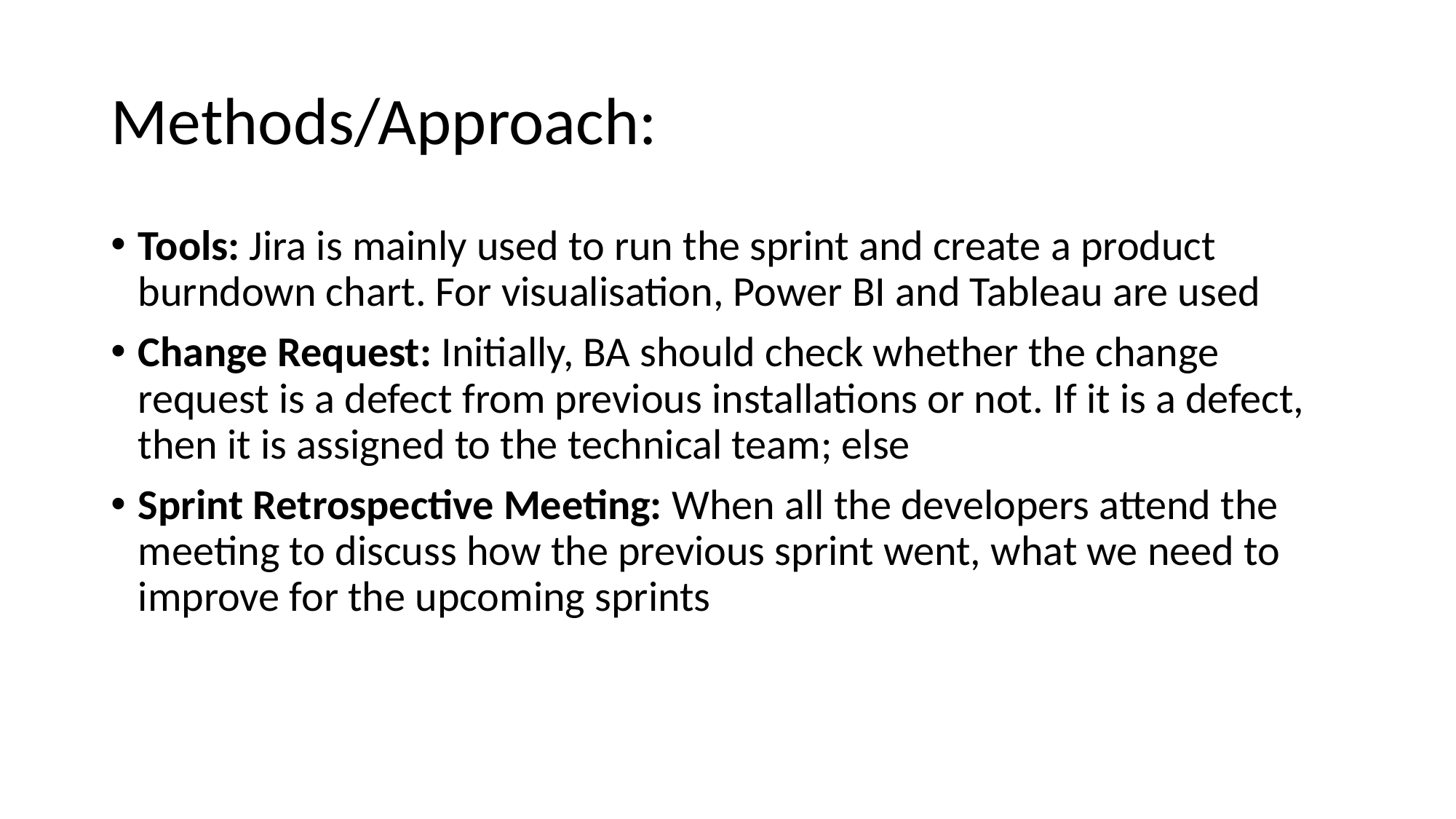

# Methods/Approach:
Tools: Jira is mainly used to run the sprint and create a product burndown chart. For visualisation, Power BI and Tableau are used
Change Request: Initially, BA should check whether the change request is a defect from previous installations or not. If it is a defect, then it is assigned to the technical team; else
Sprint Retrospective Meeting: When all the developers attend the meeting to discuss how the previous sprint went, what we need to improve for the upcoming sprints